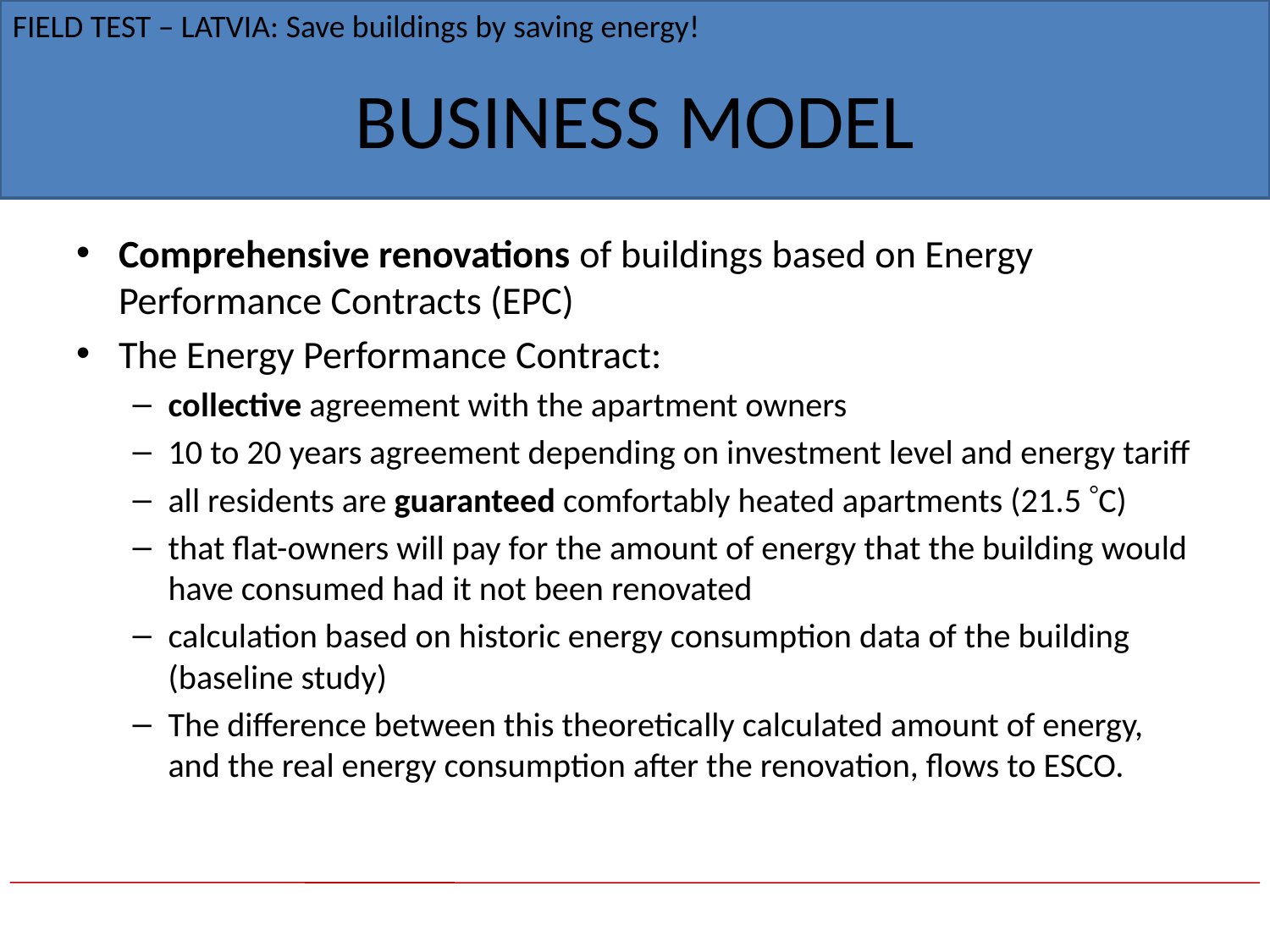

FIELD TEST – LATVIA: Save buildings by saving energy!
# Business Model
Comprehensive renovations of buildings based on Energy Performance Contracts (EPC)
The Energy Performance Contract:
collective agreement with the apartment owners
10 to 20 years agreement depending on investment level and energy tariff
all residents are guaranteed comfortably heated apartments (21.5 °C)
that flat-owners will pay for the amount of energy that the building would have consumed had it not been renovated
calculation based on historic energy consumption data of the building (baseline study)
The difference between this theoretically calculated amount of energy, and the real energy consumption after the renovation, flows to ESCO.